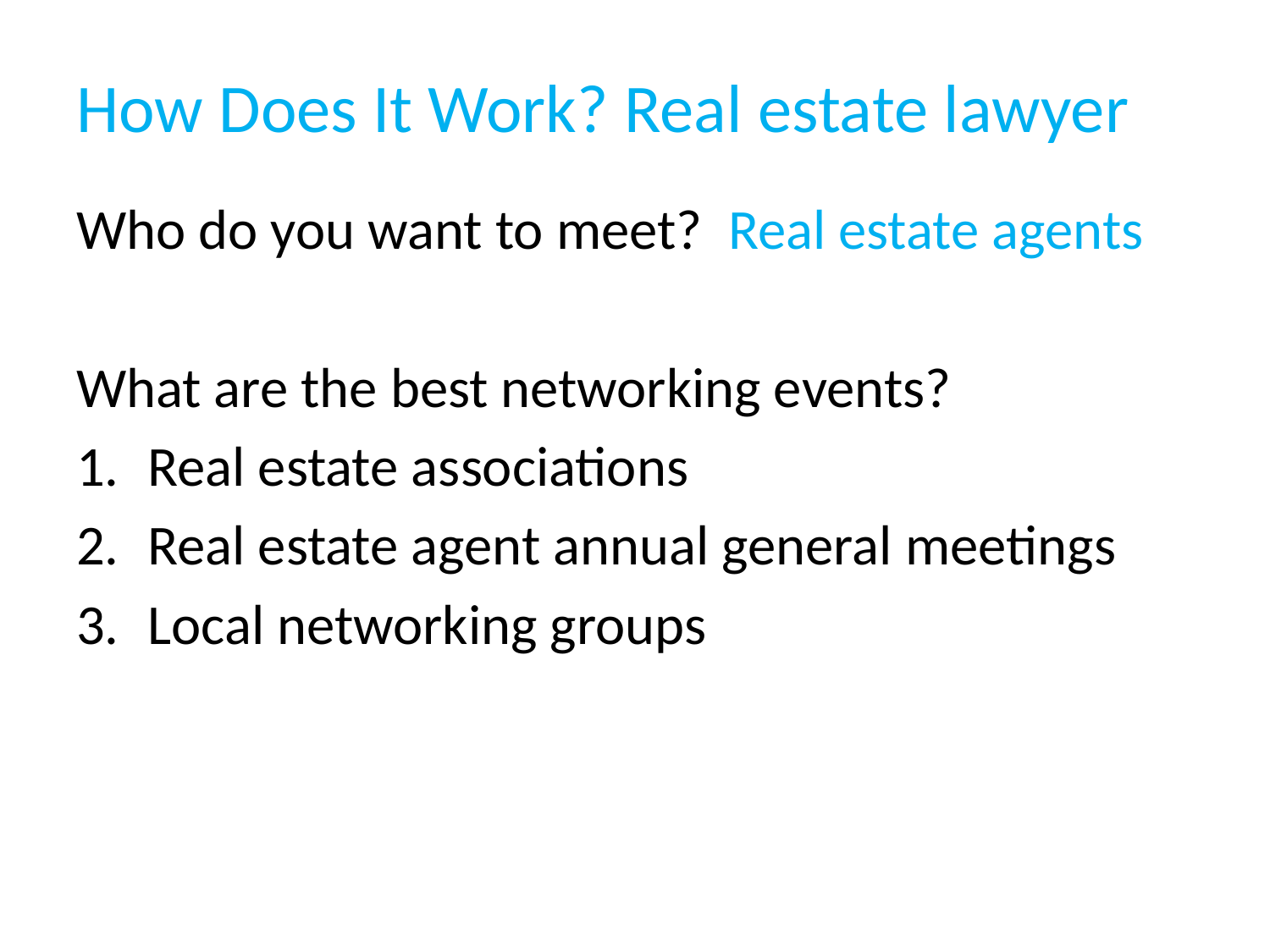

# How Does It Work? Real estate lawyer
Who do you want to meet?  Real estate agents

What are the best networking events?
Real estate associations
Real estate agent annual general meetings
Local networking groups